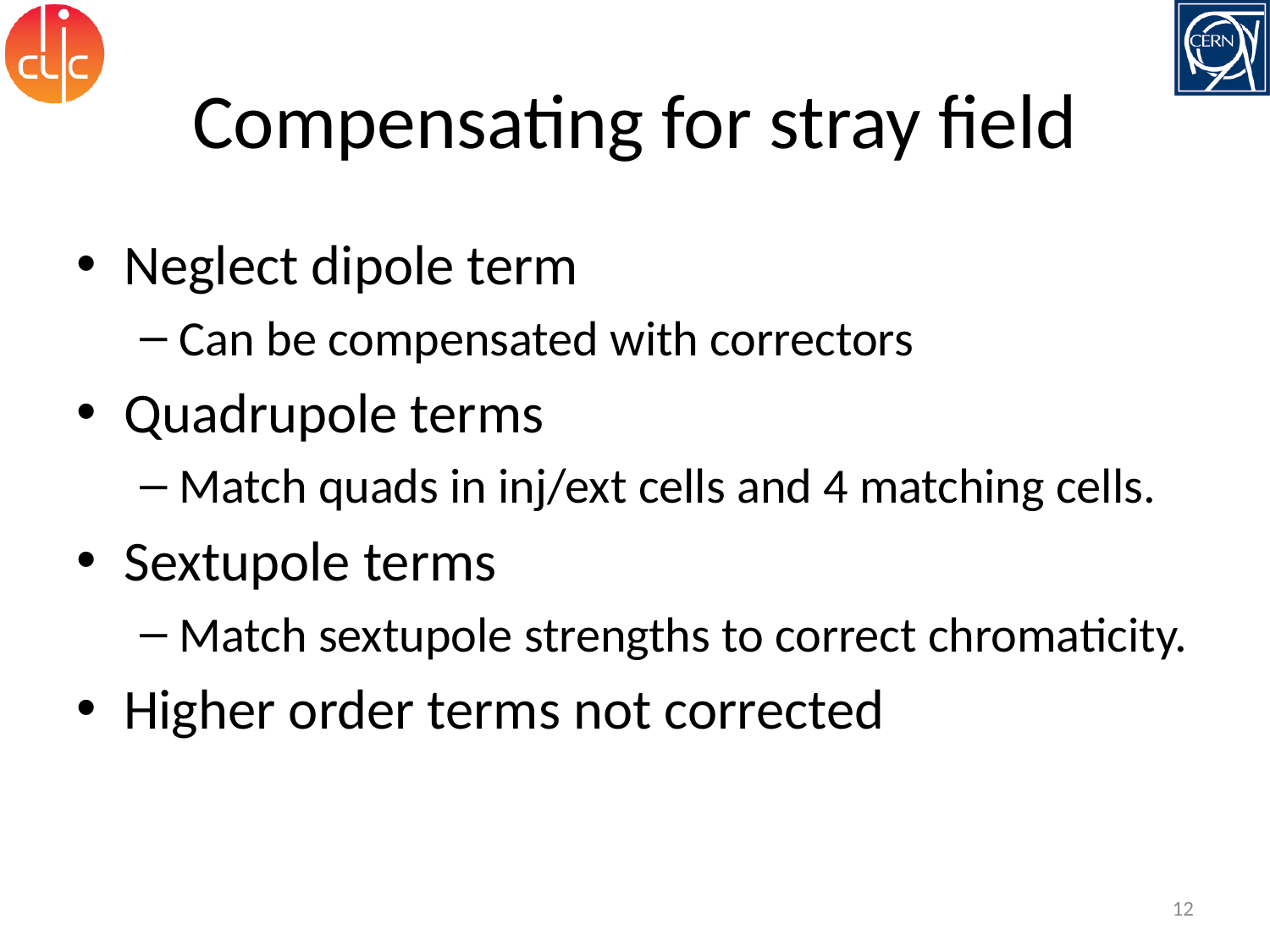

# Compensating for stray field
Neglect dipole term
Can be compensated with correctors
Quadrupole terms
Match quads in inj/ext cells and 4 matching cells.
Sextupole terms
Match sextupole strengths to correct chromaticity.
Higher order terms not corrected
12